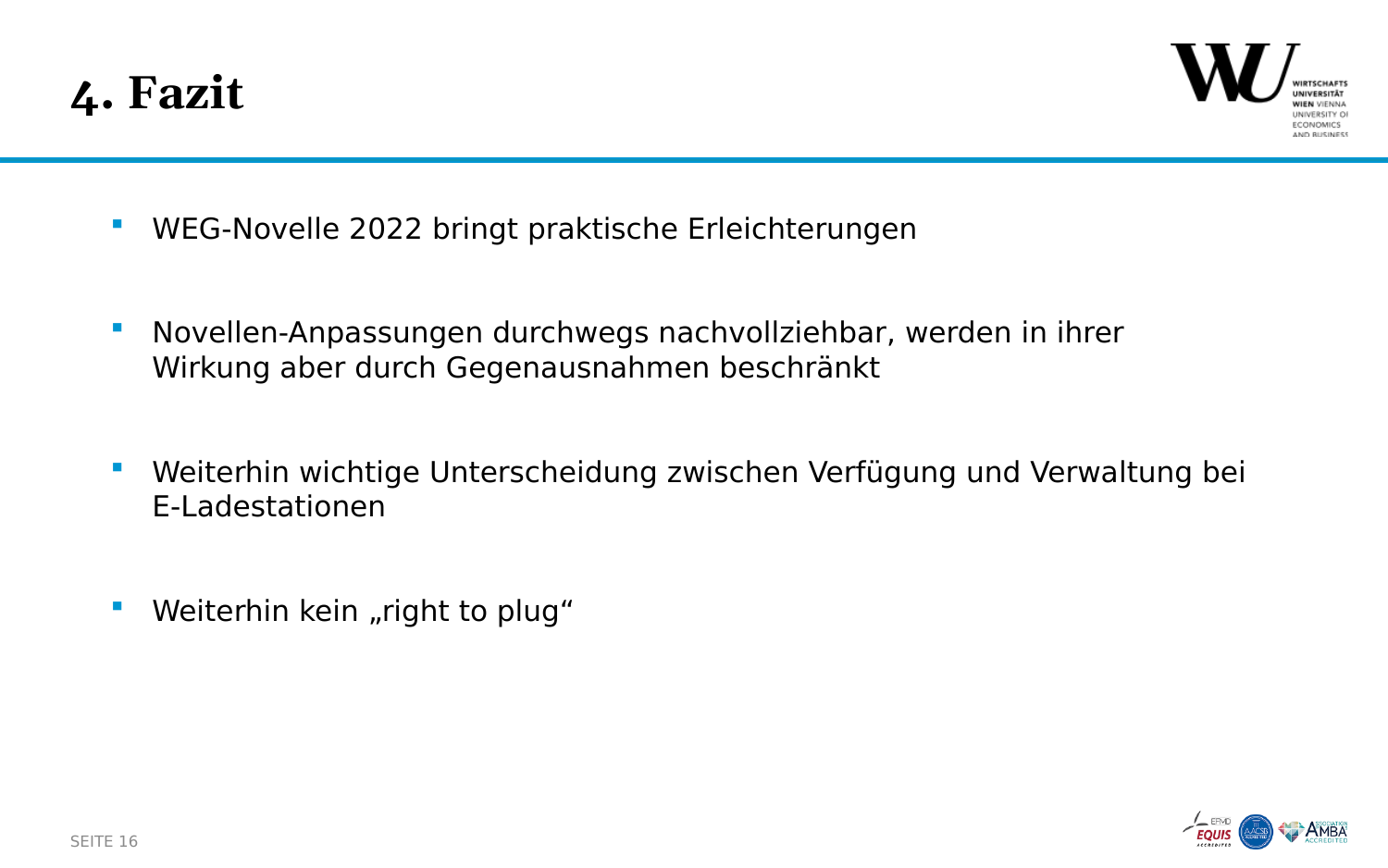

# 4. Fazit
WEG-Novelle 2022 bringt praktische Erleichterungen

Novellen-Anpassungen durchwegs nachvollziehbar, werden in ihrer Wirkung aber durch Gegenausnahmen beschränkt

Weiterhin wichtige Unterscheidung zwischen Verfügung und Verwaltung bei E-Ladestationen

Weiterhin kein „right to plug“

Seite 16